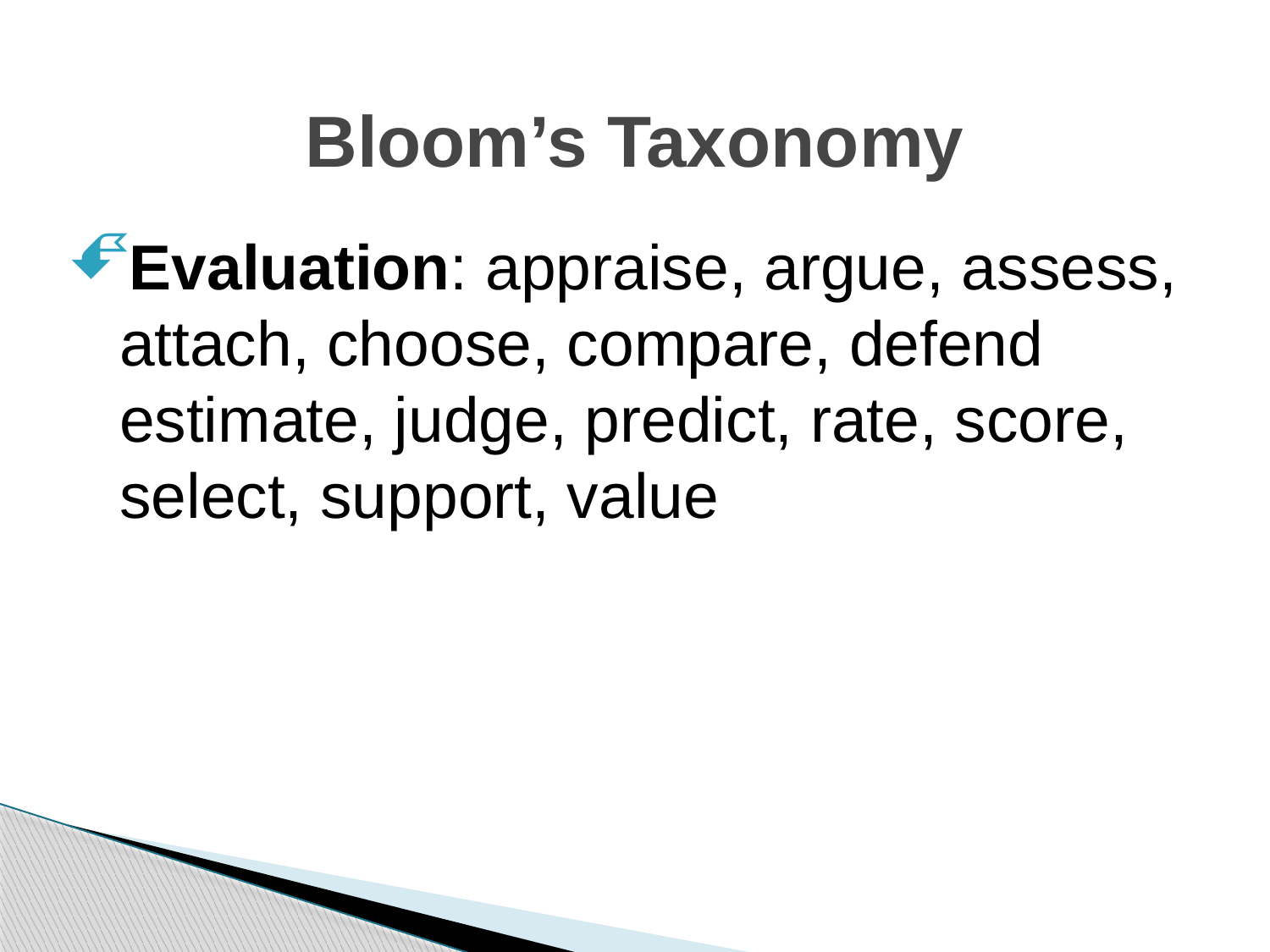

# Bloom’s Taxonomy
Evaluation: appraise, argue, assess, attach, choose, compare, defend estimate, judge, predict, rate, score, select, support, value